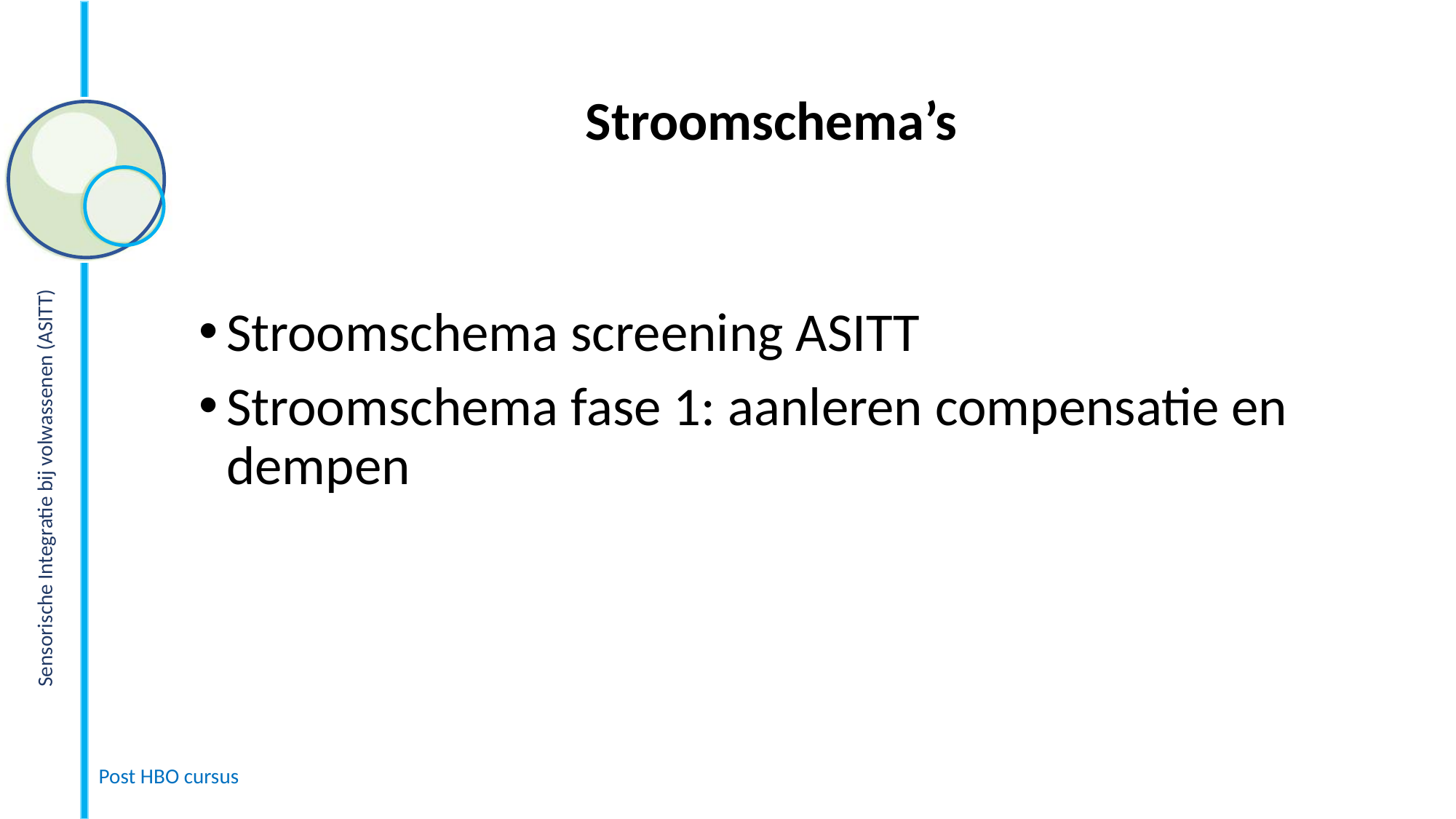

# Stroomschema’s

Stroomschema screening ASITT
Stroomschema fase 1: aanleren compensatie en dempen